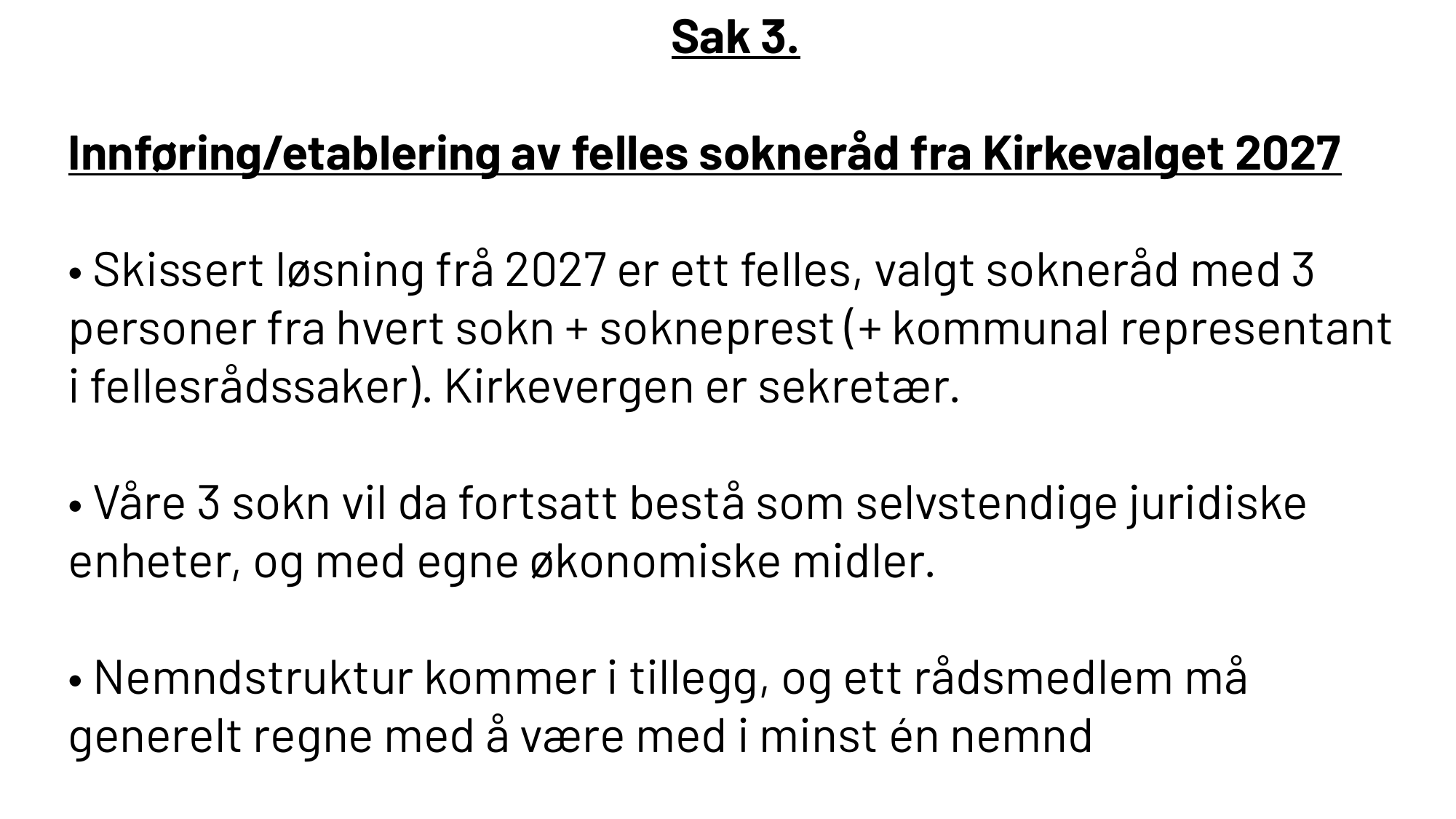

Sak 3.

Innføring/etablering av felles sokneråd fra Kirkevalget 2027

• Skissert løsning frå 2027 er ett felles, valgt sokneråd med 3 personer fra hvert sokn + sokneprest (+ kommunal representant i fellesrådssaker). Kirkevergen er sekretær.

• Våre 3 sokn vil da fortsatt bestå som selvstendige juridiske enheter, og med egne økonomiske midler.

• Nemndstruktur kommer i tillegg, og ett rådsmedlem må generelt regne med å være med i minst én nemnd